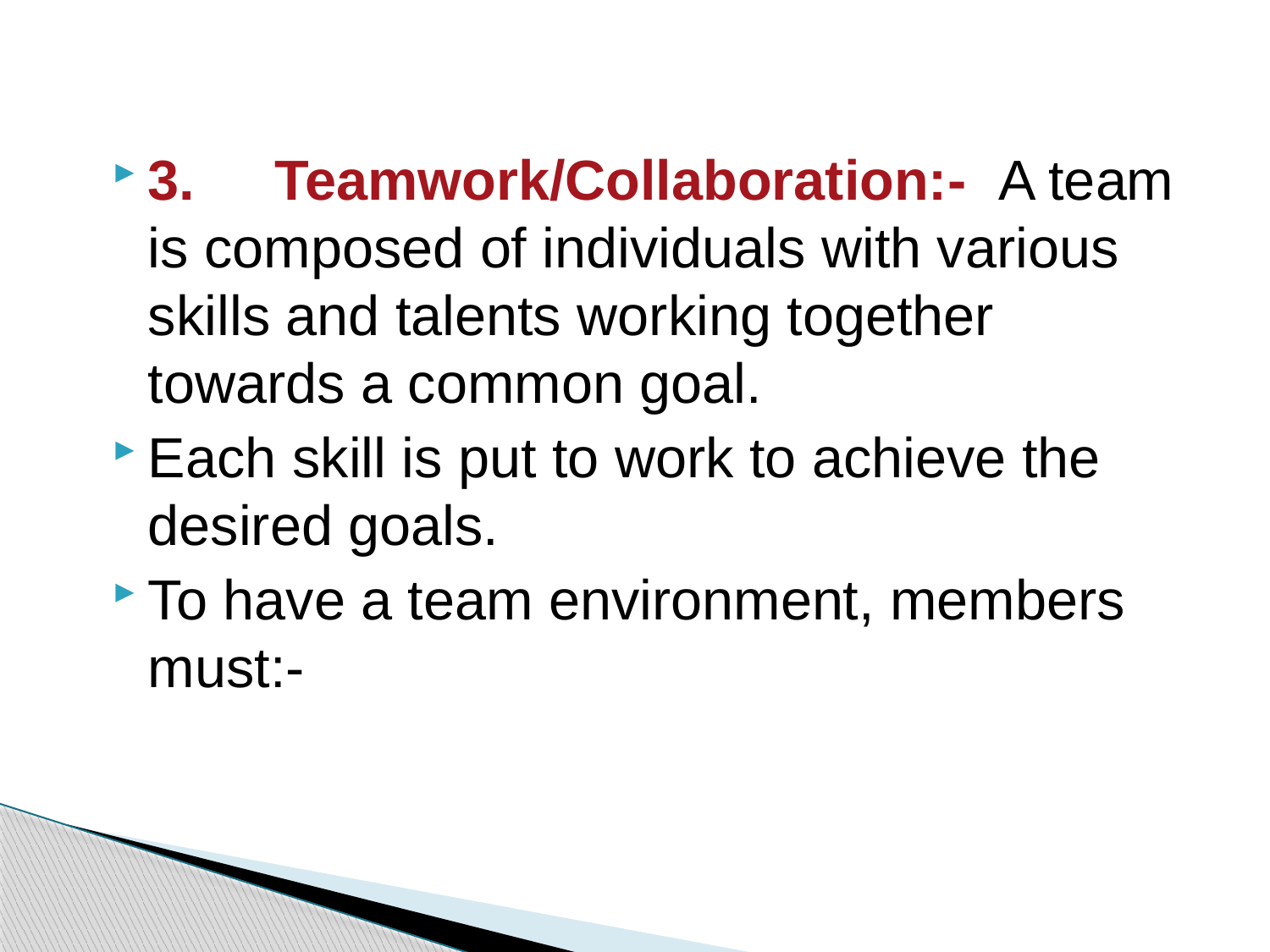

3.	Teamwork/Collaboration:-  A team is composed of individuals with various skills and talents working together towards a common goal.
Each skill is put to work to achieve the desired goals.
To have a team environment, members must:-